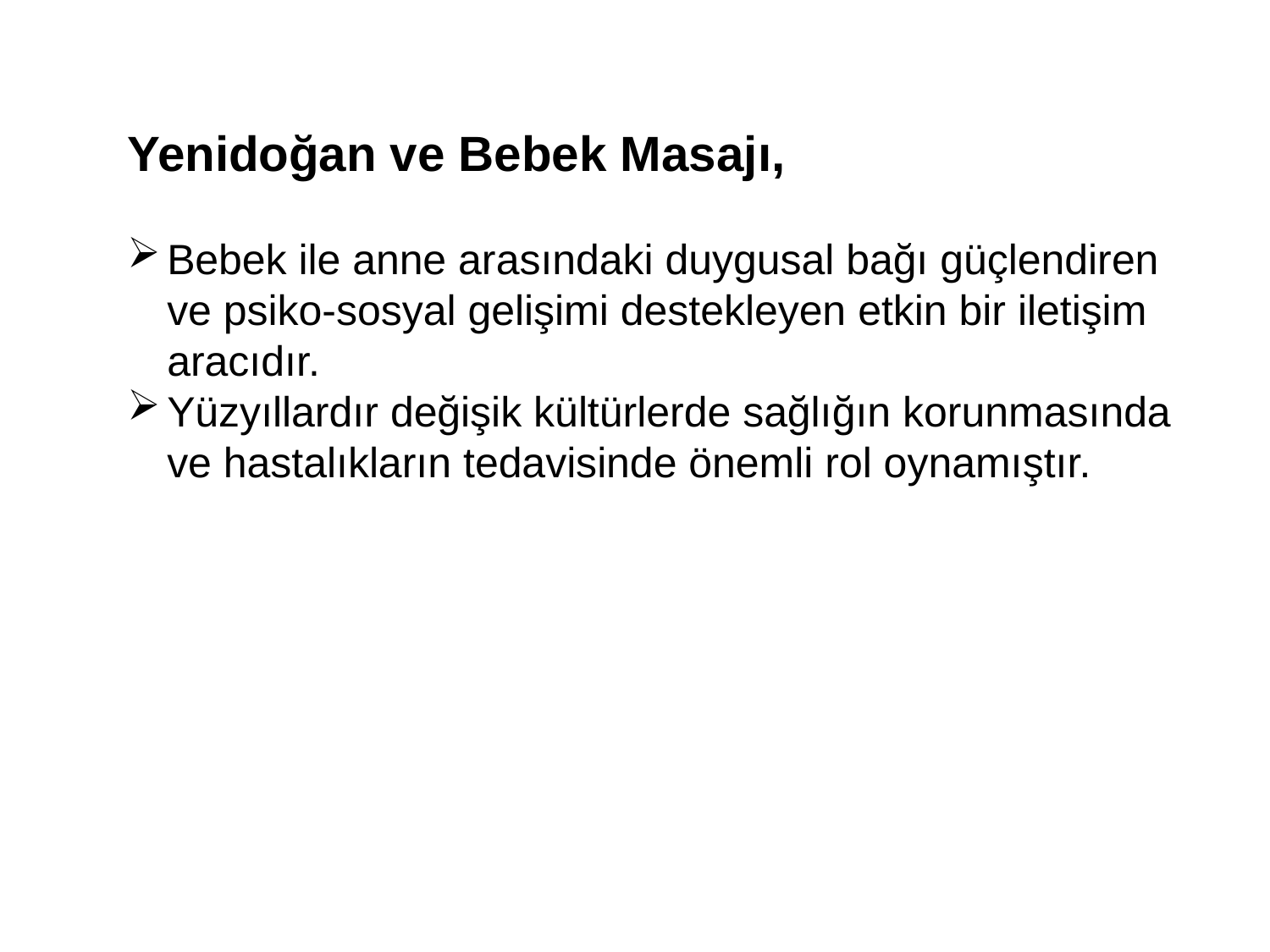

Yenidoğan ve Bebek Masajı,

Bebek ile anne arasındaki duygusal bağı güçlendiren ve psiko-sosyal gelişimi destekleyen etkin bir iletişim aracıdır.
Yüzyıllardır değişik kültürlerde sağlığın korunmasında ve hastalıkların tedavisinde önemli rol oynamıştır.